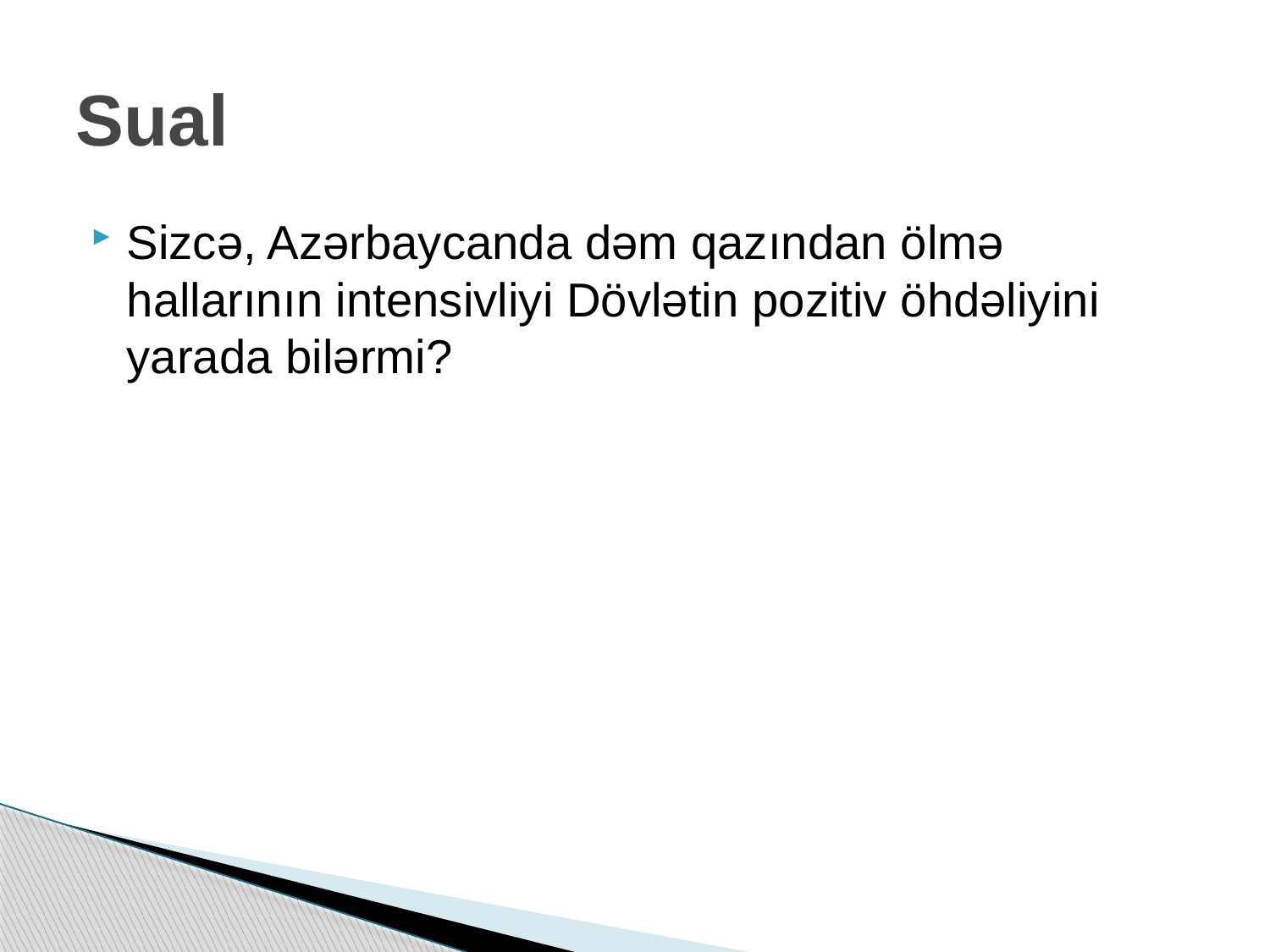

# Sual
Sizcə, Azərbaycanda dəm qazından ölmə hallarının intensivliyi Dövlətin pozitiv öhdəliyini yarada bilərmi?